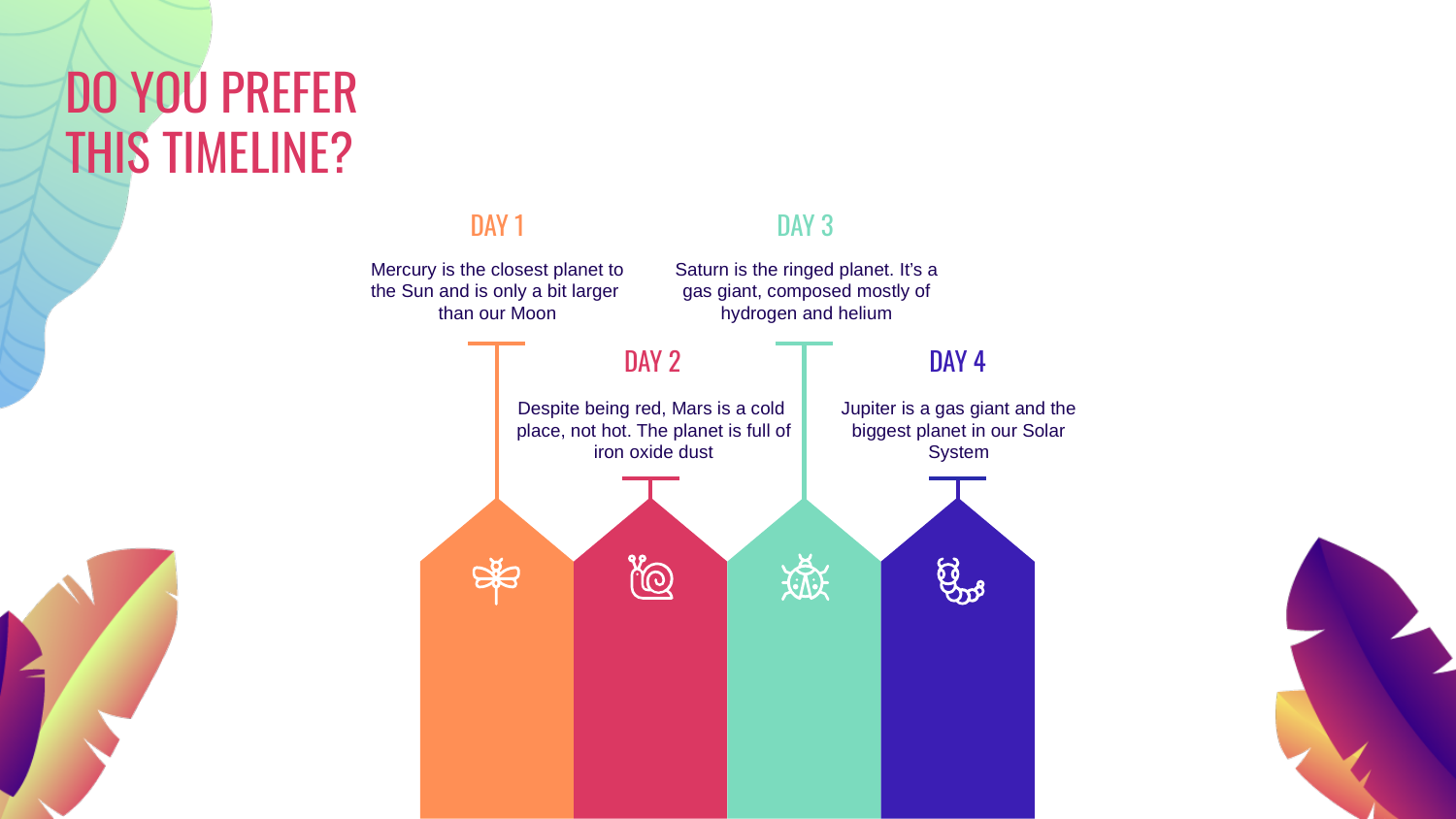

# DO YOU PREFER THIS TIMELINE?
DAY 1
Mercury is the closest planet to the Sun and is only a bit larger  than our Moon
DAY 3
Saturn is the ringed planet. It’s a gas giant, composed mostly of hydrogen and helium

DAY 2

Despite being red, Mars is a cold  place, not hot. The planet is full of iron oxide dust
DAY 4

Jupiter is a gas giant and the biggest planet in our Solar System